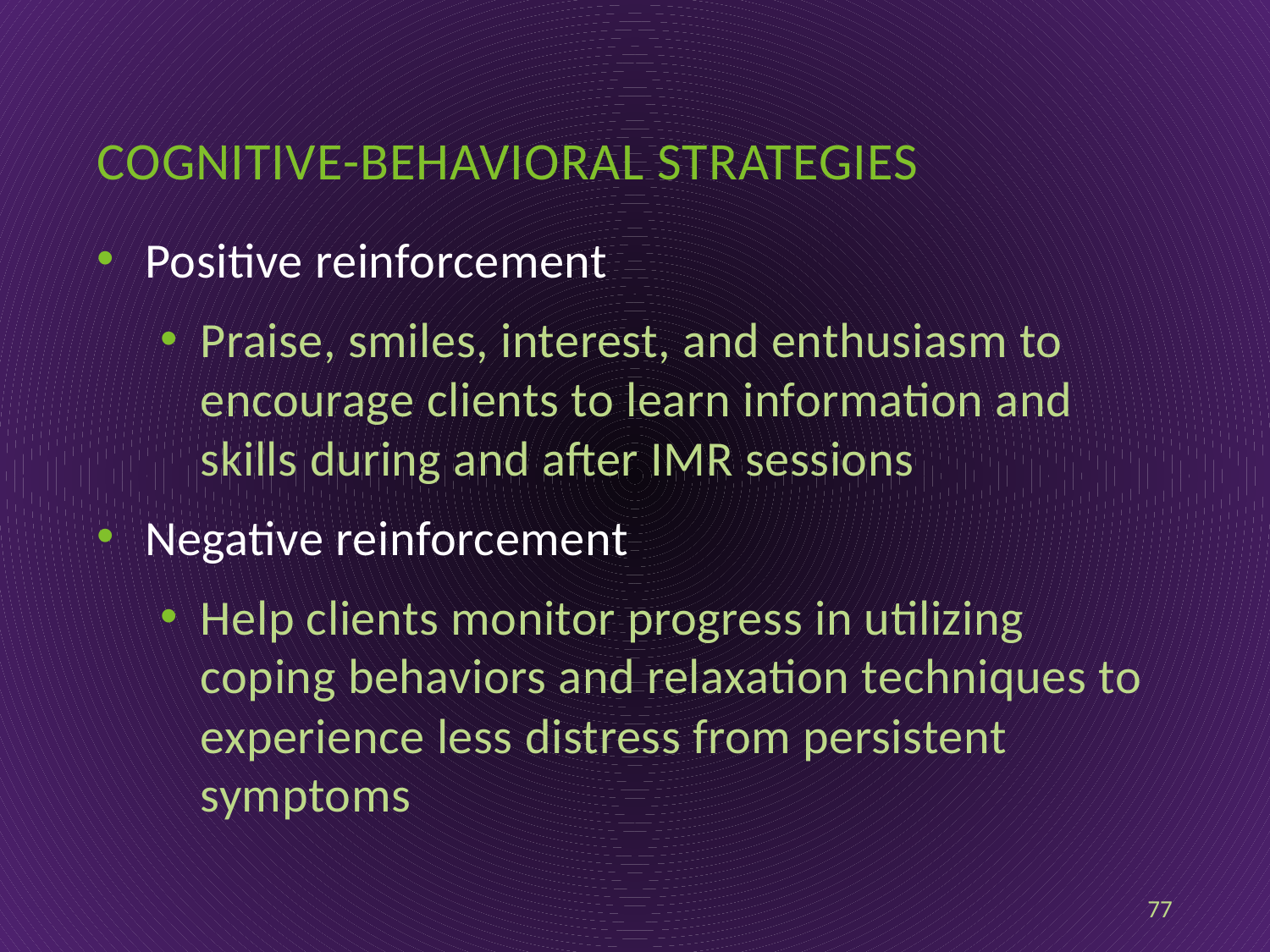

# Cognitive-behavioral strategies
Positive reinforcement
Praise, smiles, interest, and enthusiasm to encourage clients to learn information and skills during and after IMR sessions
Negative reinforcement
Help clients monitor progress in utilizing coping behaviors and relaxation techniques to experience less distress from persistent symptoms
77